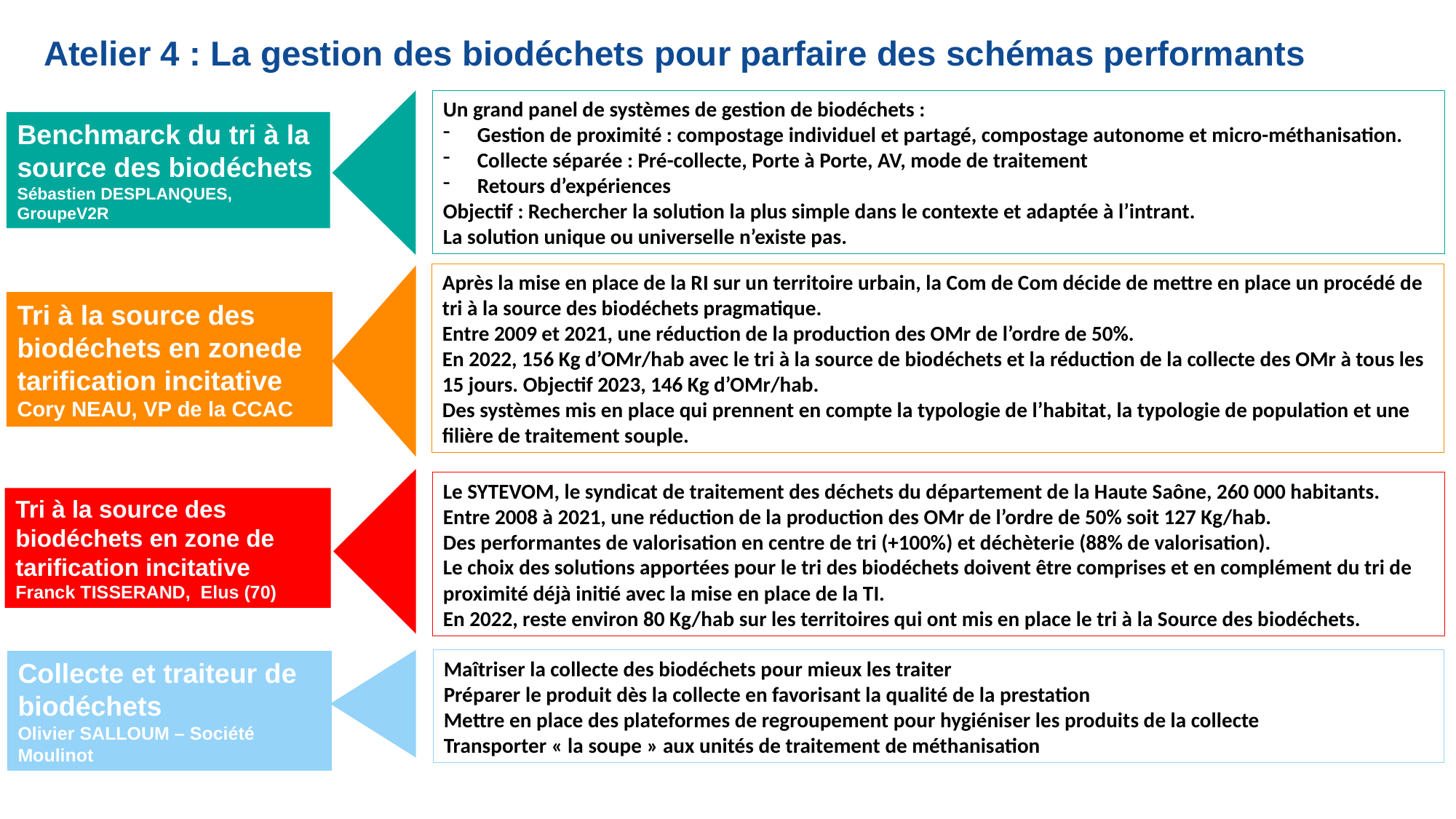

Atelier 4 : La gestion des biodéchets pour parfaire des schémas performants
Un grand panel de systèmes de gestion de biodéchets :
Gestion de proximité : compostage individuel et partagé, compostage autonome et micro-méthanisation.
Collecte séparée : Pré-collecte, Porte à Porte, AV, mode de traitement
Retours d’expériences
Objectif : Rechercher la solution la plus simple dans le contexte et adaptée à l’intrant.
La solution unique ou universelle n’existe pas.
Benchmarck du tri à la source des biodéchets
Sébastien DESPLANQUES, GroupeV2R

Après la mise en place de la RI sur un territoire urbain, la Com de Com décide de mettre en place un procédé de tri à la source des biodéchets pragmatique.
Entre 2009 et 2021, une réduction de la production des OMr de l’ordre de 50%.
En 2022, 156 Kg d’OMr/hab avec le tri à la source de biodéchets et la réduction de la collecte des OMr à tous les 15 jours. Objectif 2023, 146 Kg d’OMr/hab.
Des systèmes mis en place qui prennent en compte la typologie de l’habitat, la typologie de population et une filière de traitement souple.
Tri à la source des biodéchets en zonede tarification incitative
Cory NEAU, VP de la CCAC

Le SYTEVOM, le syndicat de traitement des déchets du département de la Haute Saône, 260 000 habitants.
Entre 2008 à 2021, une réduction de la production des OMr de l’ordre de 50% soit 127 Kg/hab.
Des performantes de valorisation en centre de tri (+100%) et déchèterie (88% de valorisation).
Le choix des solutions apportées pour le tri des biodéchets doivent être comprises et en complément du tri de proximité déjà initié avec la mise en place de la TI.
En 2022, reste environ 80 Kg/hab sur les territoires qui ont mis en place le tri à la Source des biodéchets.
Tri à la source des biodéchets en zone de tarification incitative
Franck TISSERAND,  Elus (70)

Maîtriser la collecte des biodéchets pour mieux les traiter
Préparer le produit dès la collecte en favorisant la qualité de la prestation
Mettre en place des plateformes de regroupement pour hygiéniser les produits de la collecte
Transporter « la soupe » aux unités de traitement de méthanisation
Collecte et traiteur de biodéchets
Olivier SALLOUM – Société Moulinot